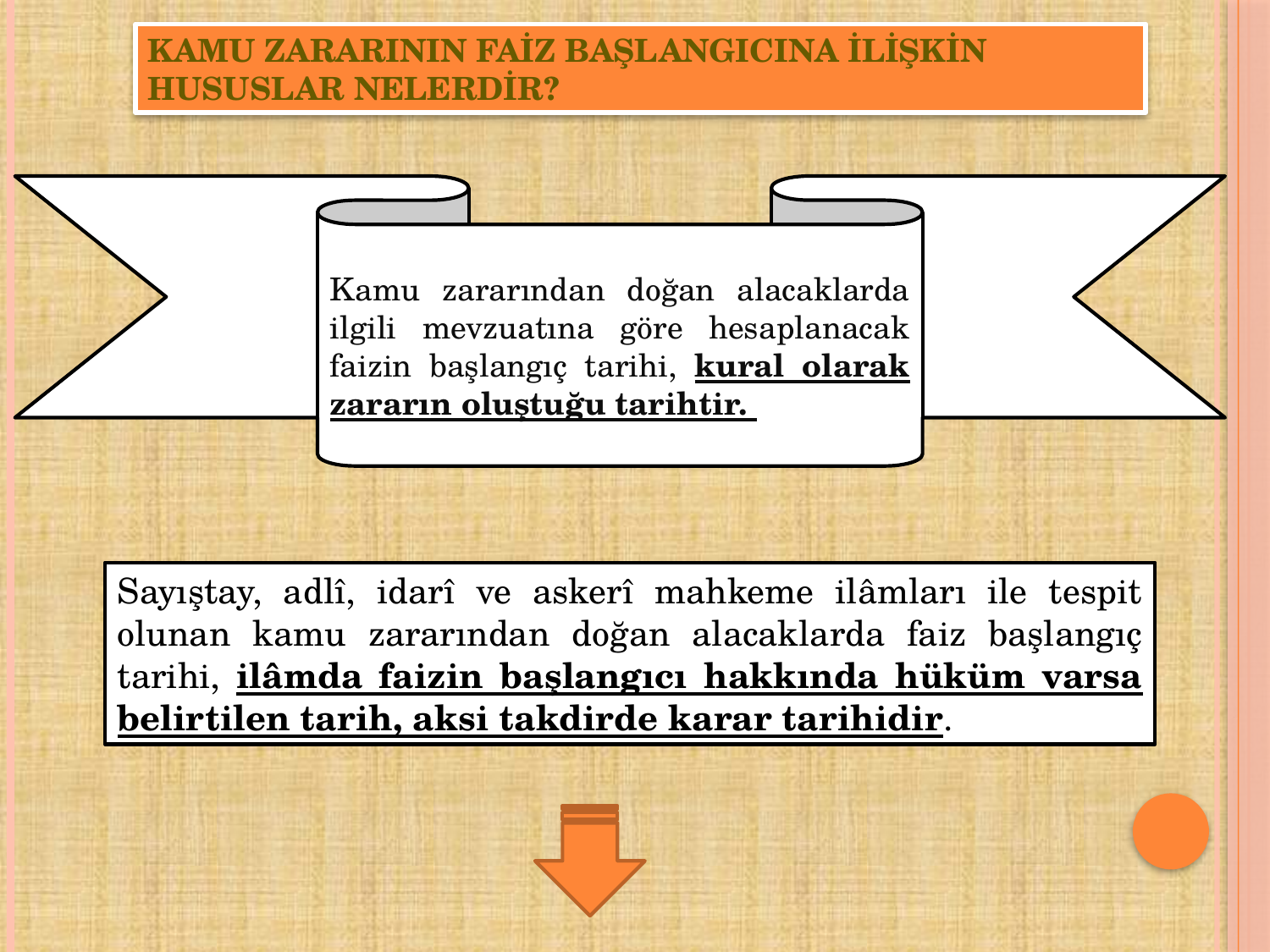

KAMU ZARARININ FAİZ BAŞLANGICINA İLİŞKİN HUSUSLAR NELERDİR?
Kamu zararından doğan alacaklarda ilgili mevzuatına göre hesaplanacak faizin başlangıç tarihi, kural olarak zararın oluştuğu tarihtir.
Sayıştay, adlî, idarî ve askerî mahkeme ilâmları ile tespit olunan kamu zararından doğan alacaklarda faiz başlangıç tarihi, ilâmda faizin başlangıcı hakkında hüküm varsa belirtilen tarih, aksi takdirde karar tarihidir.